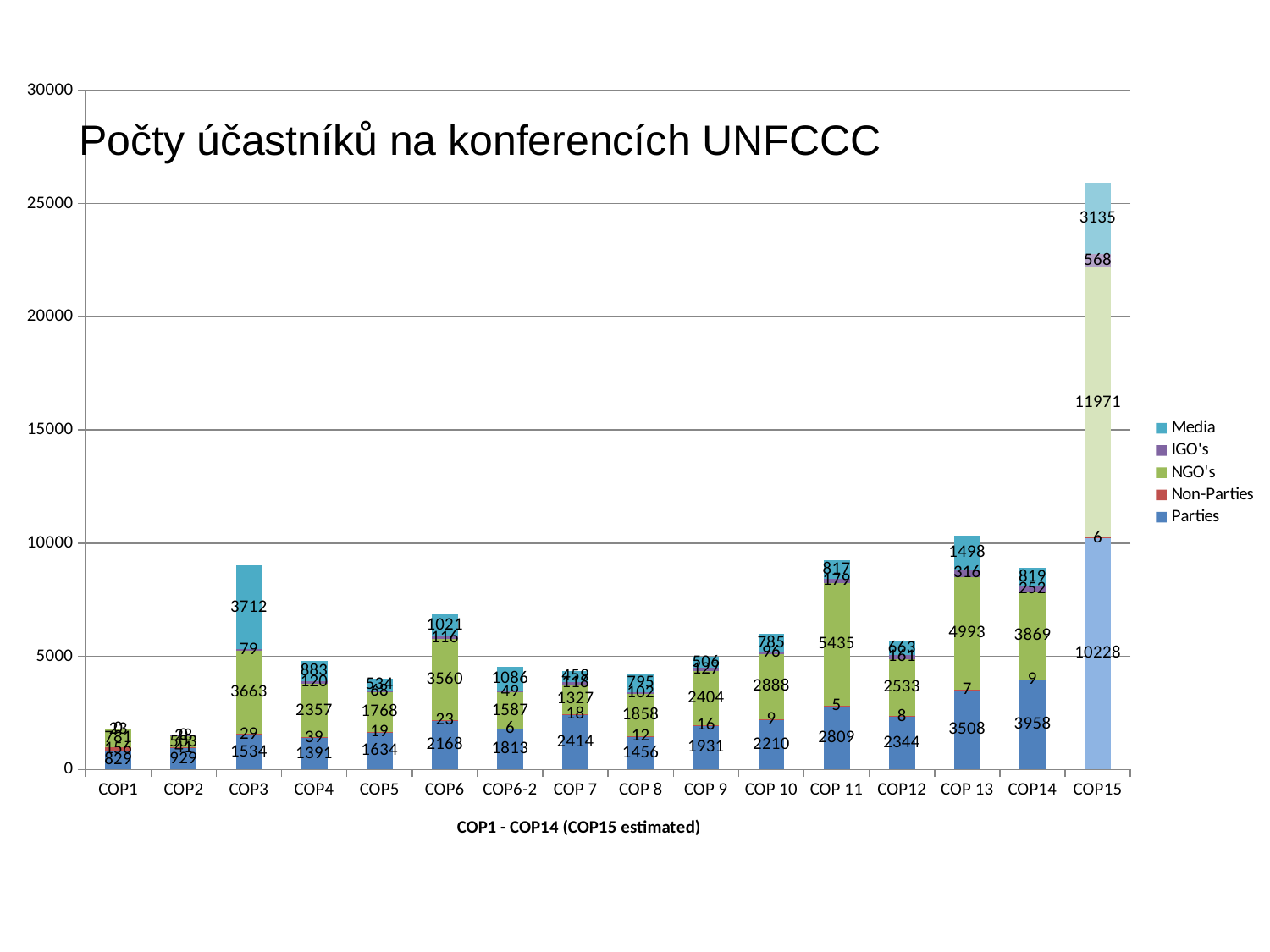

### Chart

| Category | Parties | Non-Parties | NGO's | IGO's | Media |
|---|---|---|---|---|---|
| COP1 | 829.0 | 156.0 | 781.0 | 23.0 | 0.0 |
| COP2 | 929.0 | 41.0 | 503.0 | 28.0 | 0.0 |
| COP3 | 1534.0 | 29.0 | 3663.0 | 79.0 | 3712.0 |
| COP4 | 1391.0 | 39.0 | 2357.0 | 120.0 | 883.0 |
| COP5 | 1634.0 | 19.0 | 1768.0 | 68.0 | 534.0 |
| COP6 | 2168.0 | 23.0 | 3560.0 | 116.0 | 1021.0 |
| COP6-2 | 1813.0 | 6.0 | 1587.0 | 49.0 | 1086.0 |
| COP 7 | 2414.0 | 18.0 | 1327.0 | 118.0 | 459.0 |
| COP 8 | 1456.0 | 12.0 | 1858.0 | 102.0 | 795.0 |
| COP 9 | 1931.0 | 16.0 | 2404.0 | 127.0 | 506.0 |
| COP 10 | 2210.0 | 9.0 | 2888.0 | 96.0 | 785.0 |
| COP 11 | 2809.0 | 5.0 | 5435.0 | 179.0 | 817.0 |
| COP12 | 2344.0 | 8.0 | 2533.0 | 161.0 | 663.0 |
| COP 13 | 3508.0 | 7.0 | 4993.0 | 316.0 | 1498.0 |
| COP14 | 3958.0 | 9.0 | 3869.0 | 252.0 | 819.0 |
| COP15 | 10228.0 | 6.0 | 11971.0 | 568.0 | 3135.0 |
Počty účastníků na konferencích UNFCCC
#